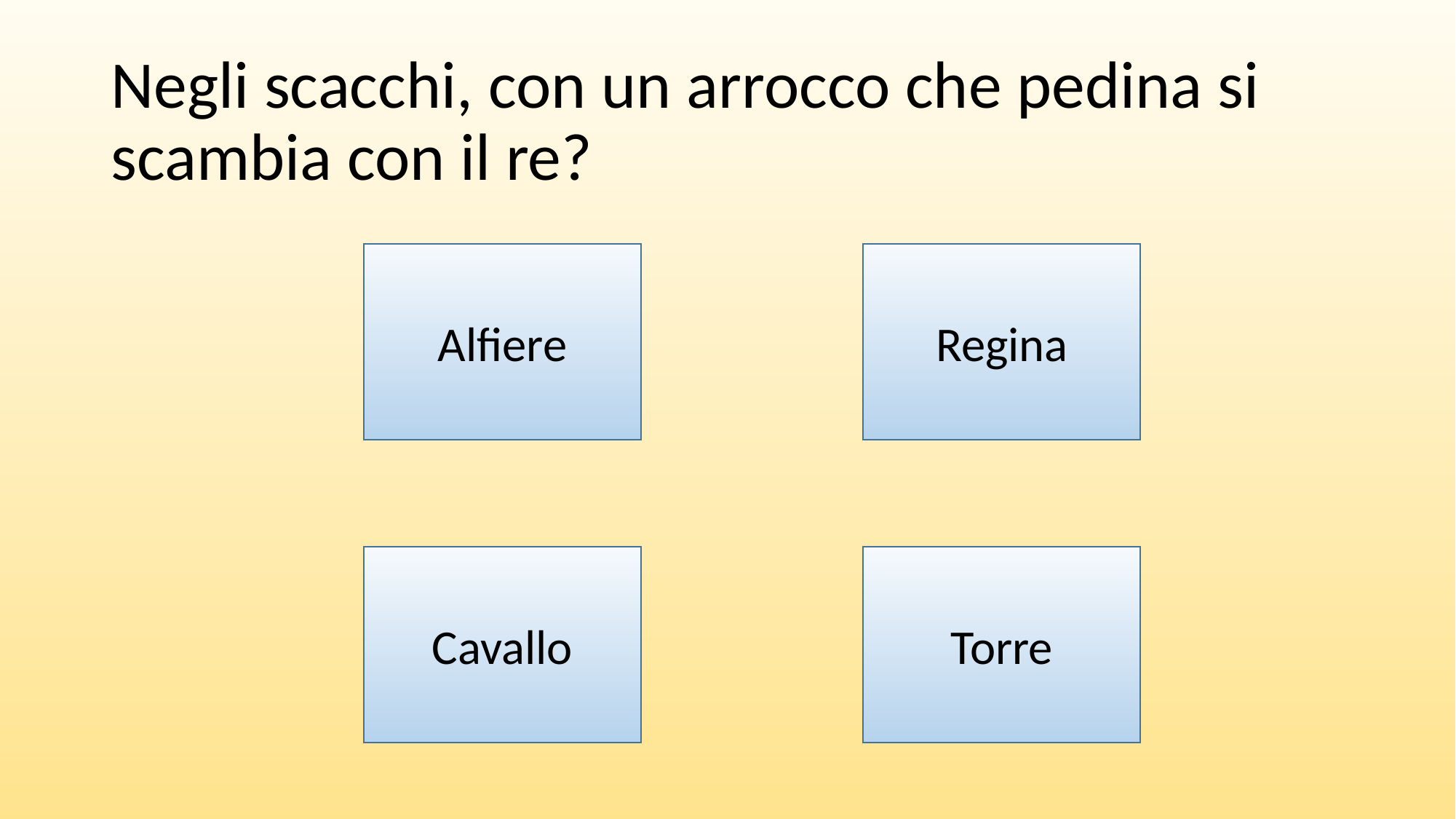

# Negli scacchi, con un arrocco che pedina si scambia con il re?
Alfiere
Regina
Cavallo
Torre